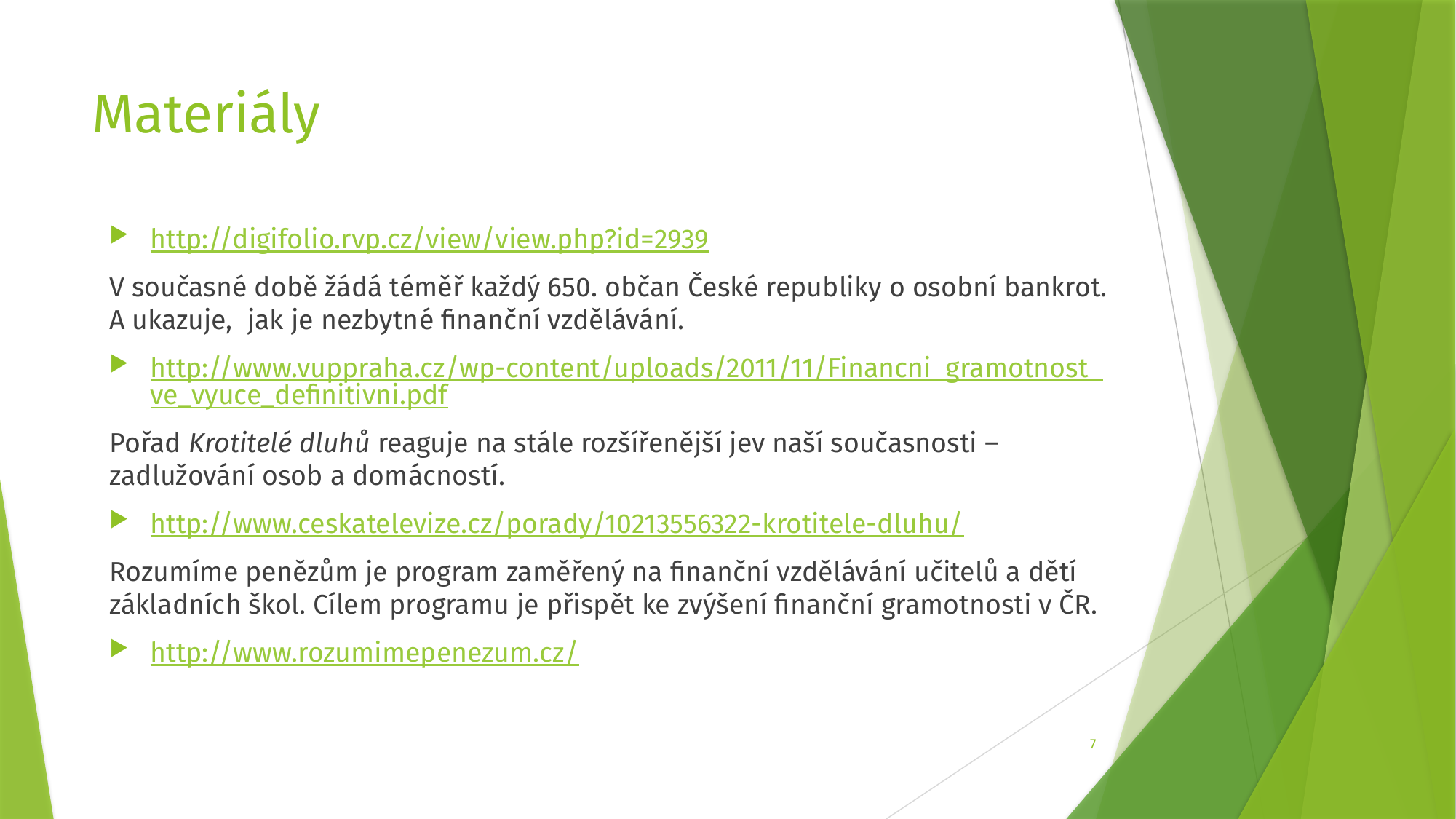

# Materiály
http://digifolio.rvp.cz/view/view.php?id=2939
V současné době žádá téměř každý 650. občan České republiky o osobní bankrot. A ukazuje,  jak je nezbytné finanční vzdělávání.
http://www.vuppraha.cz/wp-content/uploads/2011/11/Financni_gramotnost_ve_vyuce_definitivni.pdf
Pořad Krotitelé dluhů reaguje na stále rozšířenější jev naší současnosti – zadlužování osob a domácností.
http://www.ceskatelevize.cz/porady/10213556322-krotitele-dluhu/
Rozumíme penězům je program zaměřený na finanční vzdělávání učitelů a dětí základních škol. Cílem programu je přispět ke zvýšení finanční gramotnosti v ČR.
http://www.rozumimepenezum.cz/

7